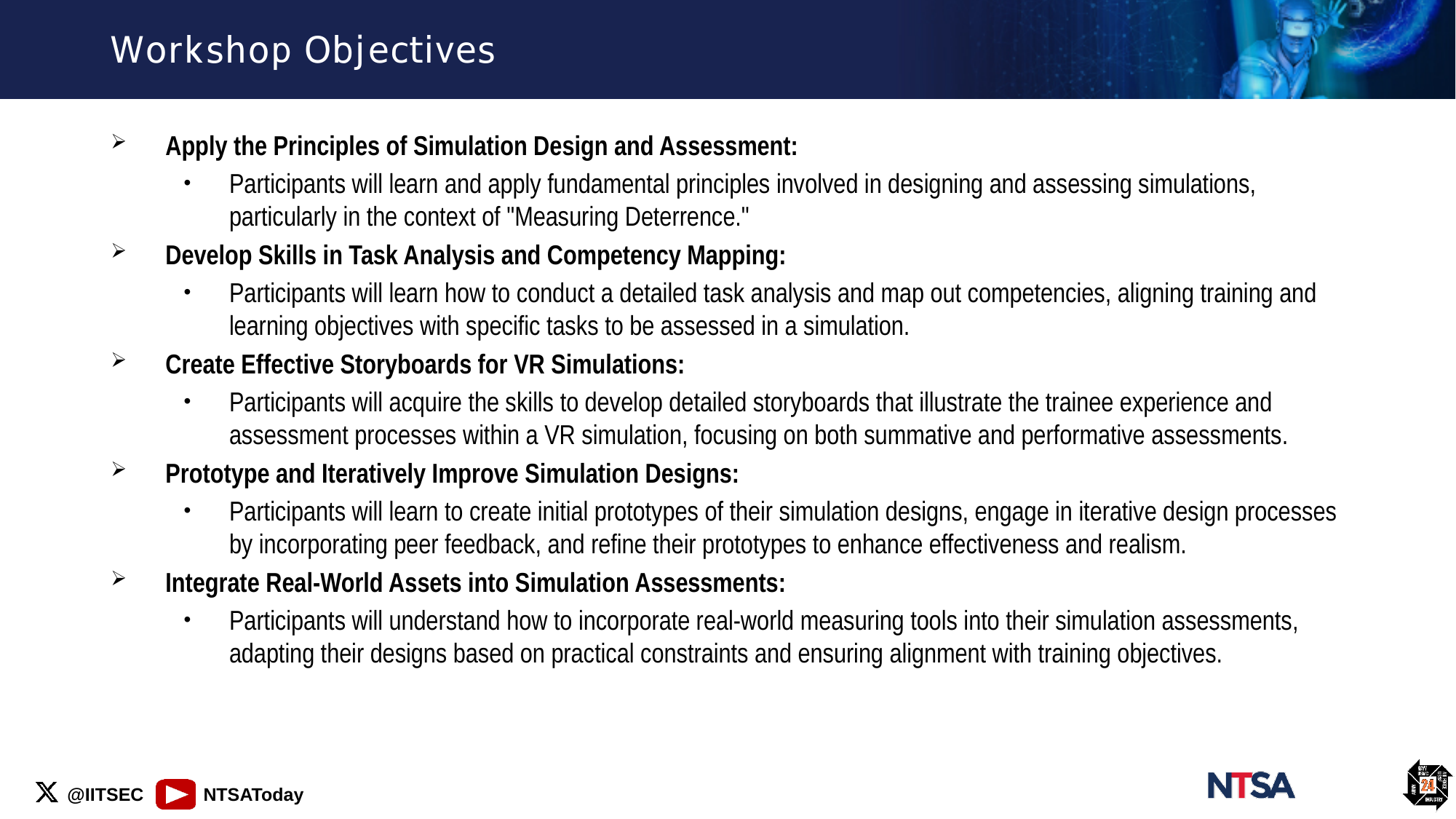

# Workshop Objectives
Apply the Principles of Simulation Design and Assessment:
Participants will learn and apply fundamental principles involved in designing and assessing simulations, particularly in the context of "Measuring Deterrence."
Develop Skills in Task Analysis and Competency Mapping:
Participants will learn how to conduct a detailed task analysis and map out competencies, aligning training and learning objectives with specific tasks to be assessed in a simulation.
Create Effective Storyboards for VR Simulations:
Participants will acquire the skills to develop detailed storyboards that illustrate the trainee experience and assessment processes within a VR simulation, focusing on both summative and performative assessments.
Prototype and Iteratively Improve Simulation Designs:
Participants will learn to create initial prototypes of their simulation designs, engage in iterative design processes by incorporating peer feedback, and refine their prototypes to enhance effectiveness and realism.
Integrate Real-World Assets into Simulation Assessments:
Participants will understand how to incorporate real-world measuring tools into their simulation assessments, adapting their designs based on practical constraints and ensuring alignment with training objectives.